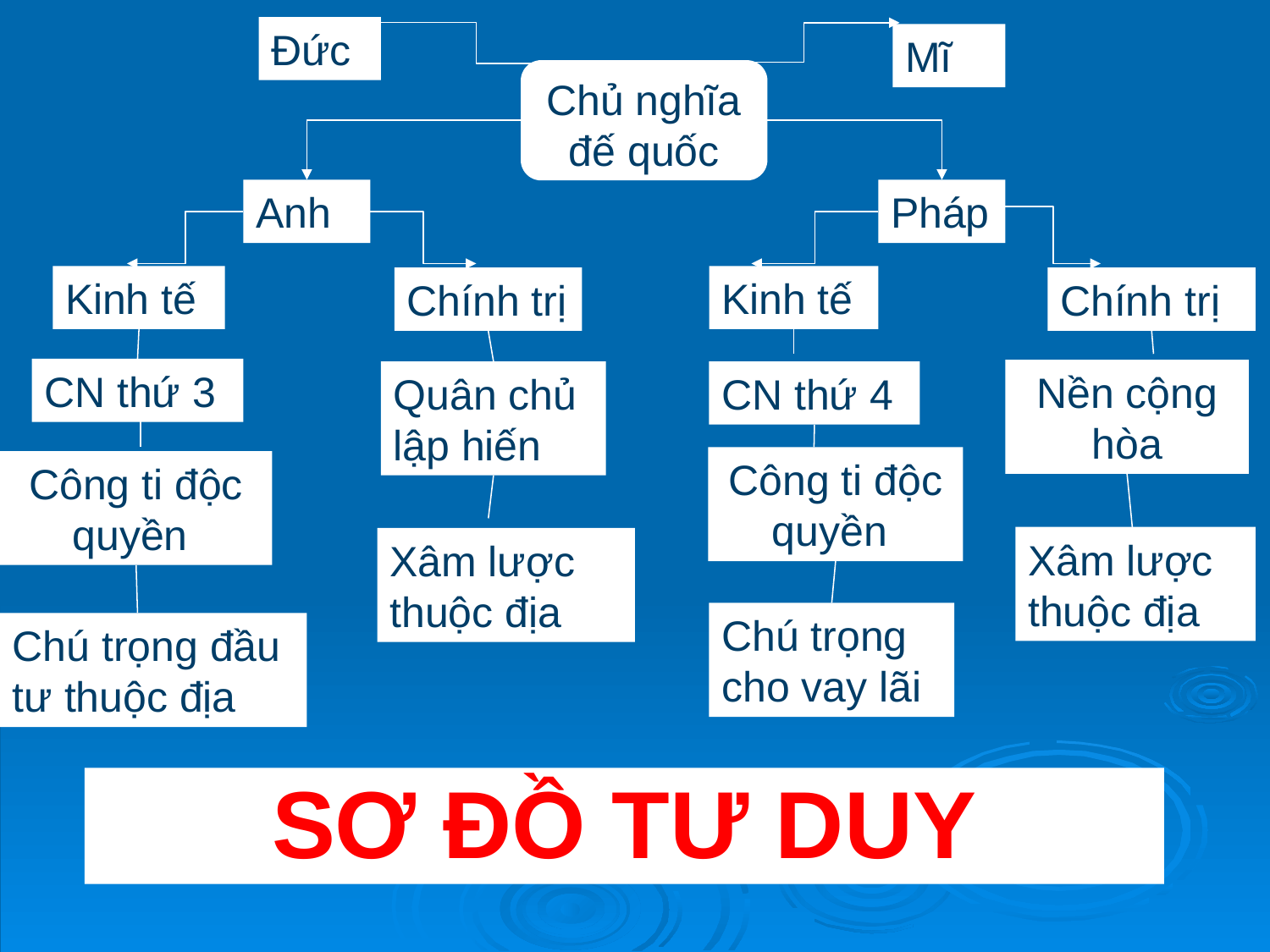

Đức
Mĩ
Chủ nghĩa đế quốc
Anh
Pháp
Kinh tế
Kinh tế
Chính trị
Chính trị
CN thứ 3
Nền cộng hòa
Quân chủ lập hiến
CN thứ 4
Công ti độc quyền
Công ti độc quyền
Xâm lược thuộc địa
Xâm lược thuộc địa
Chú trọng cho vay lãi
Chú trọng đầu tư thuộc địa
# SƠ ĐỒ TƯ DUY